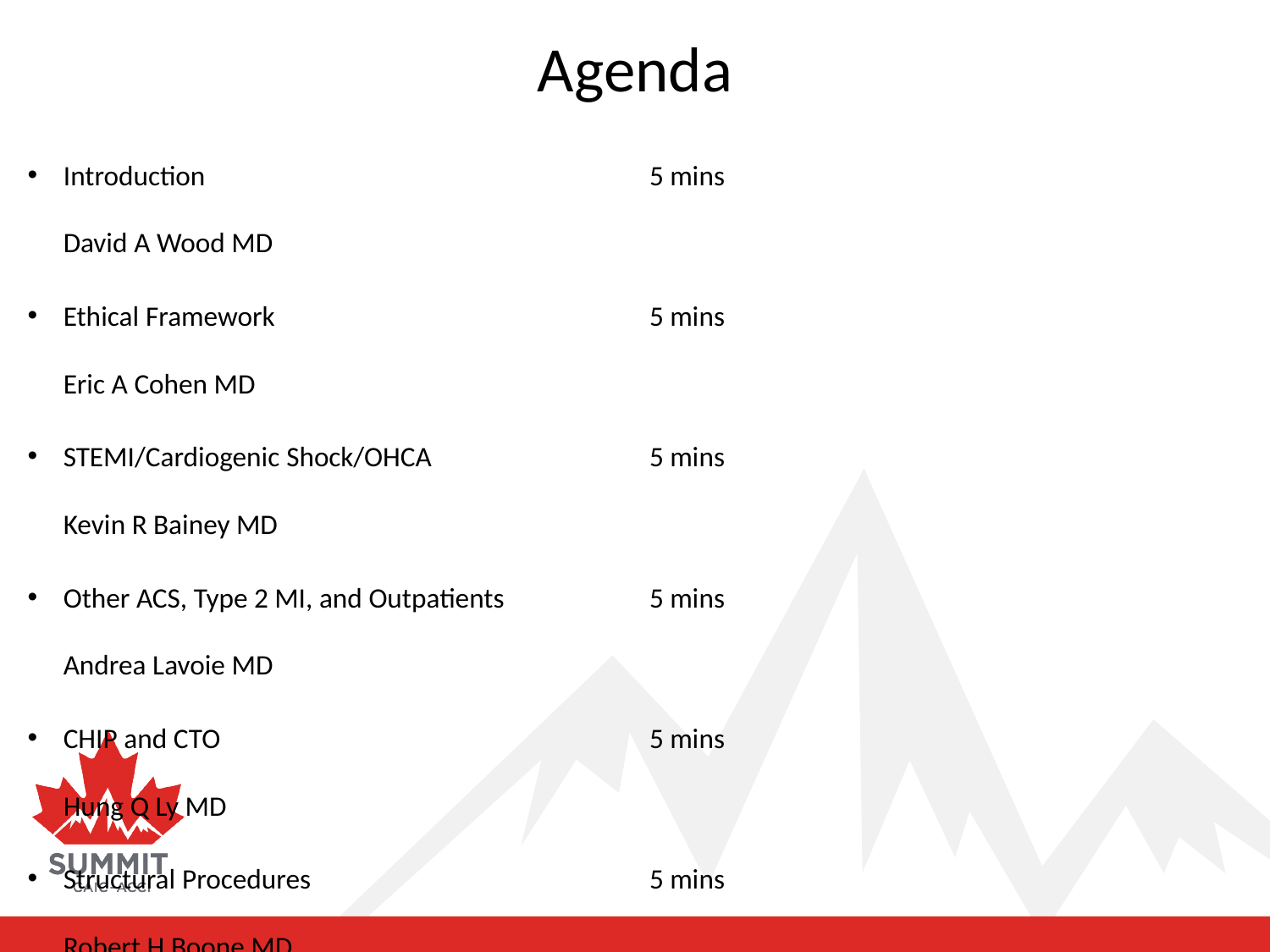

# Agenda
Introduction	5 mins				David A Wood MD
Ethical Framework	5 mins				Eric A Cohen MD
STEMI/Cardiogenic Shock/OHCA	5 mins				Kevin R Bainey MD
Other ACS, Type 2 MI, and Outpatients	5 mins				Andrea Lavoie MD
CHIP and CTO	5 mins				Hung Q Ly MD
Structural Procedures	5 mins				Robert H Boone MD
Additional Considerations	5 mins				Ata-ur-Rehman Quraishi MD
Questions	25 mins			David Wood, Samer Mansour &				 			Warren Cantor MD